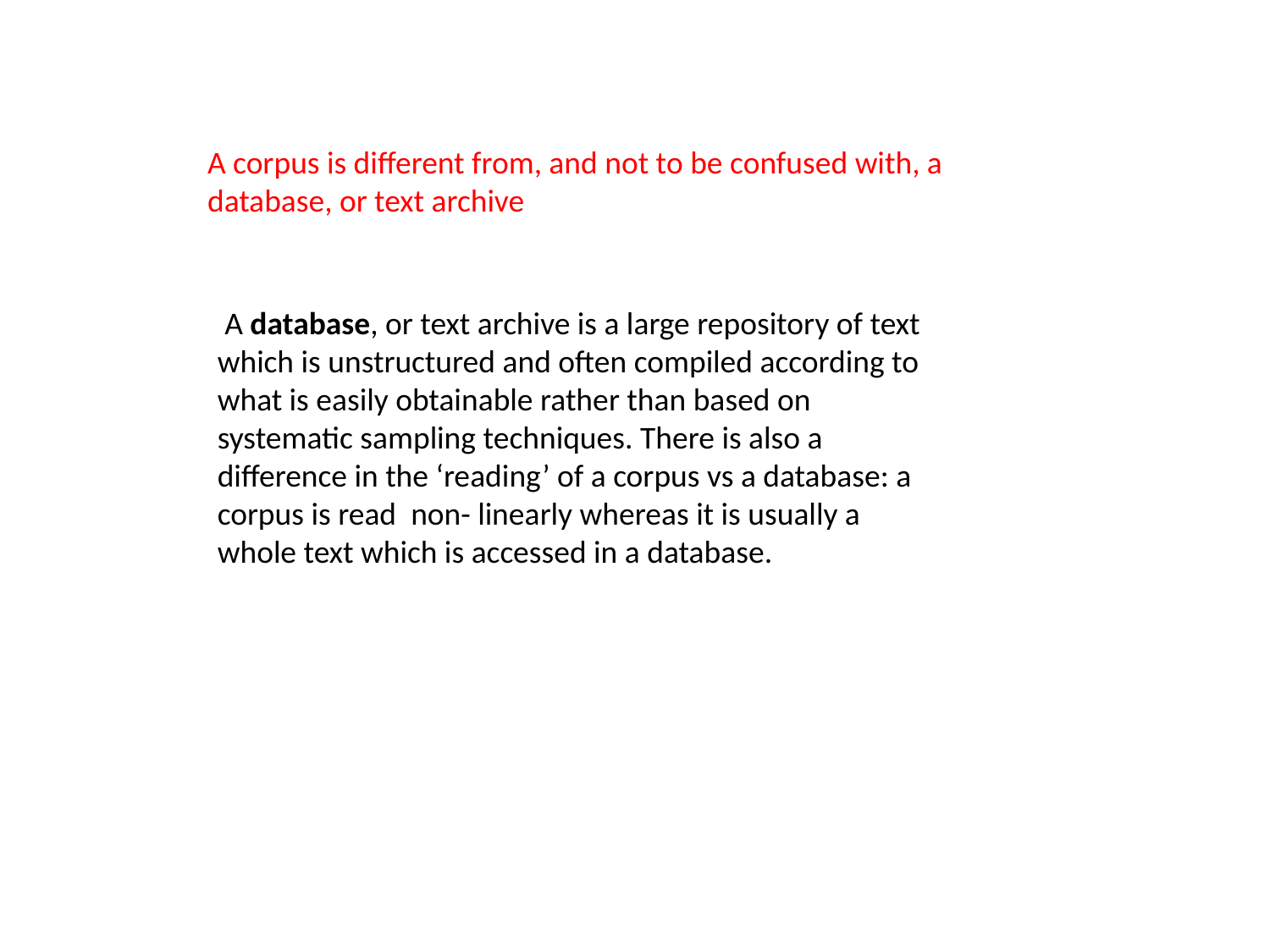

A corpus is different from, and not to be confused with, a database, or text archive
 A database, or text archive is a large repository of text which is unstructured and often compiled according to what is easily obtainable rather than based on systematic sampling techniques. There is also a difference in the ‘reading’ of a corpus vs a database: a corpus is read  non- linearly whereas it is usually a whole text which is accessed in a database.